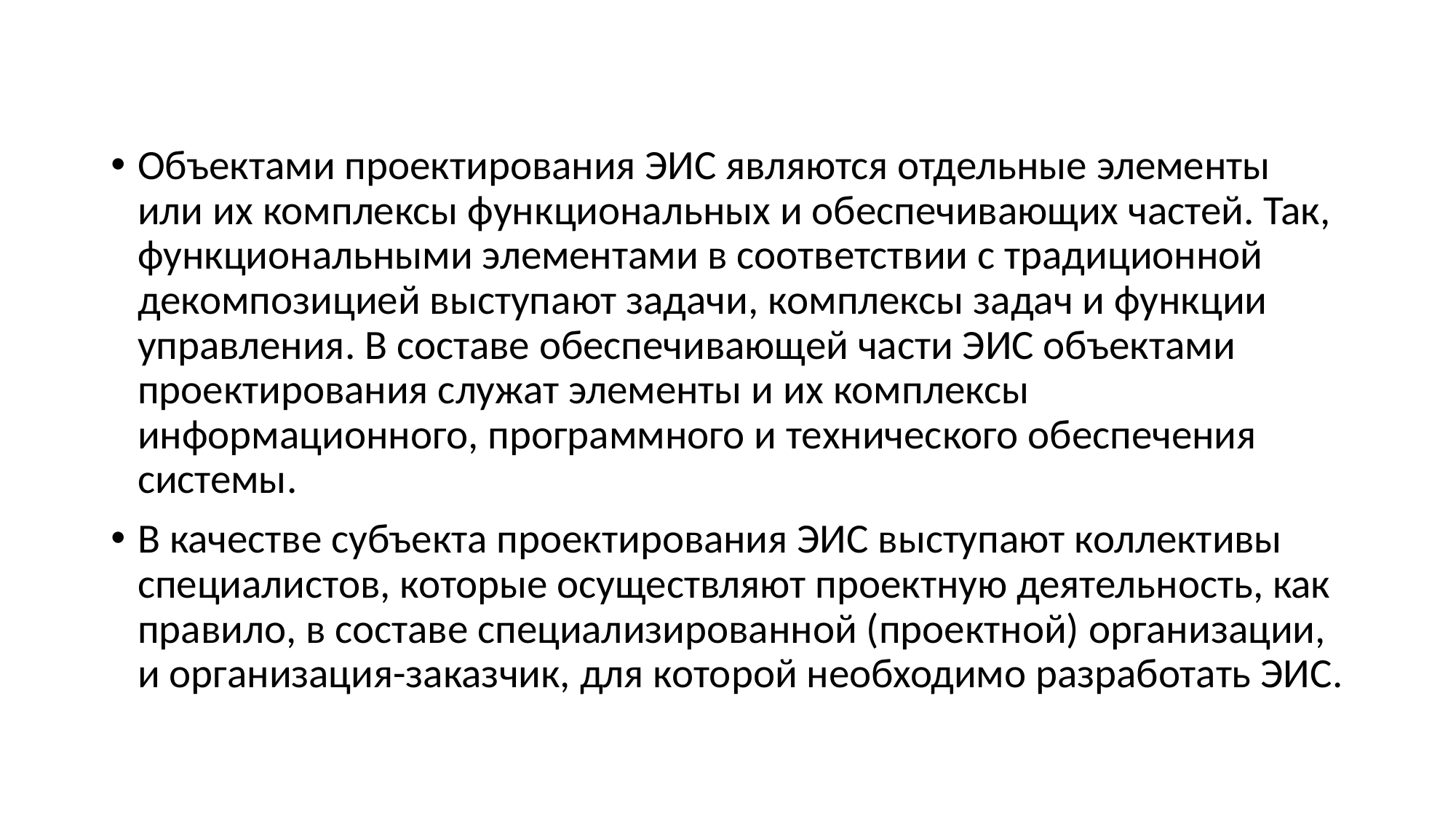

Объектами проектирования ЭИС являются отдельные элементы или их комплексы функциональных и обеспечивающих частей. Так, функциональными элементами в соответствии с традиционной декомпозицией выступают задачи, комплексы задач и функции управления. В составе обеспечивающей части ЭИС объектами проектирования служат элементы и их комплексы информационного, программного и технического обеспечения системы.
В качестве субъекта проектирования ЭИС выступают коллективы специалистов, которые осуществляют проектную деятельность, как правило, в составе специализированной (проектной) организации, и организация-заказчик, для которой необходимо разработать ЭИС.